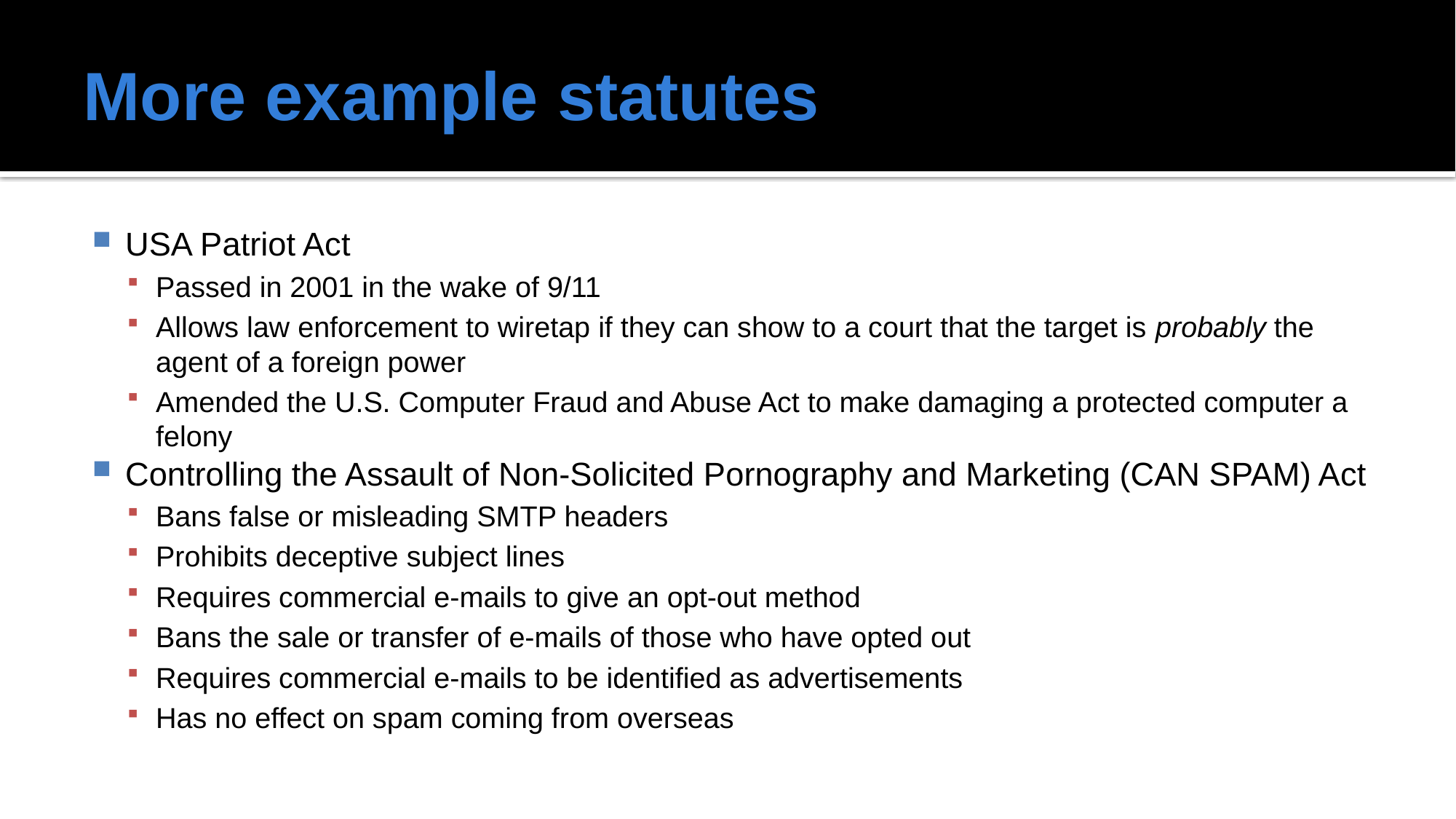

# More example statutes
USA Patriot Act
Passed in 2001 in the wake of 9/11
Allows law enforcement to wiretap if they can show to a court that the target is probably the agent of a foreign power
Amended the U.S. Computer Fraud and Abuse Act to make damaging a protected computer a felony
Controlling the Assault of Non-Solicited Pornography and Marketing (CAN SPAM) Act
Bans false or misleading SMTP headers
Prohibits deceptive subject lines
Requires commercial e-mails to give an opt-out method
Bans the sale or transfer of e-mails of those who have opted out
Requires commercial e-mails to be identified as advertisements
Has no effect on spam coming from overseas